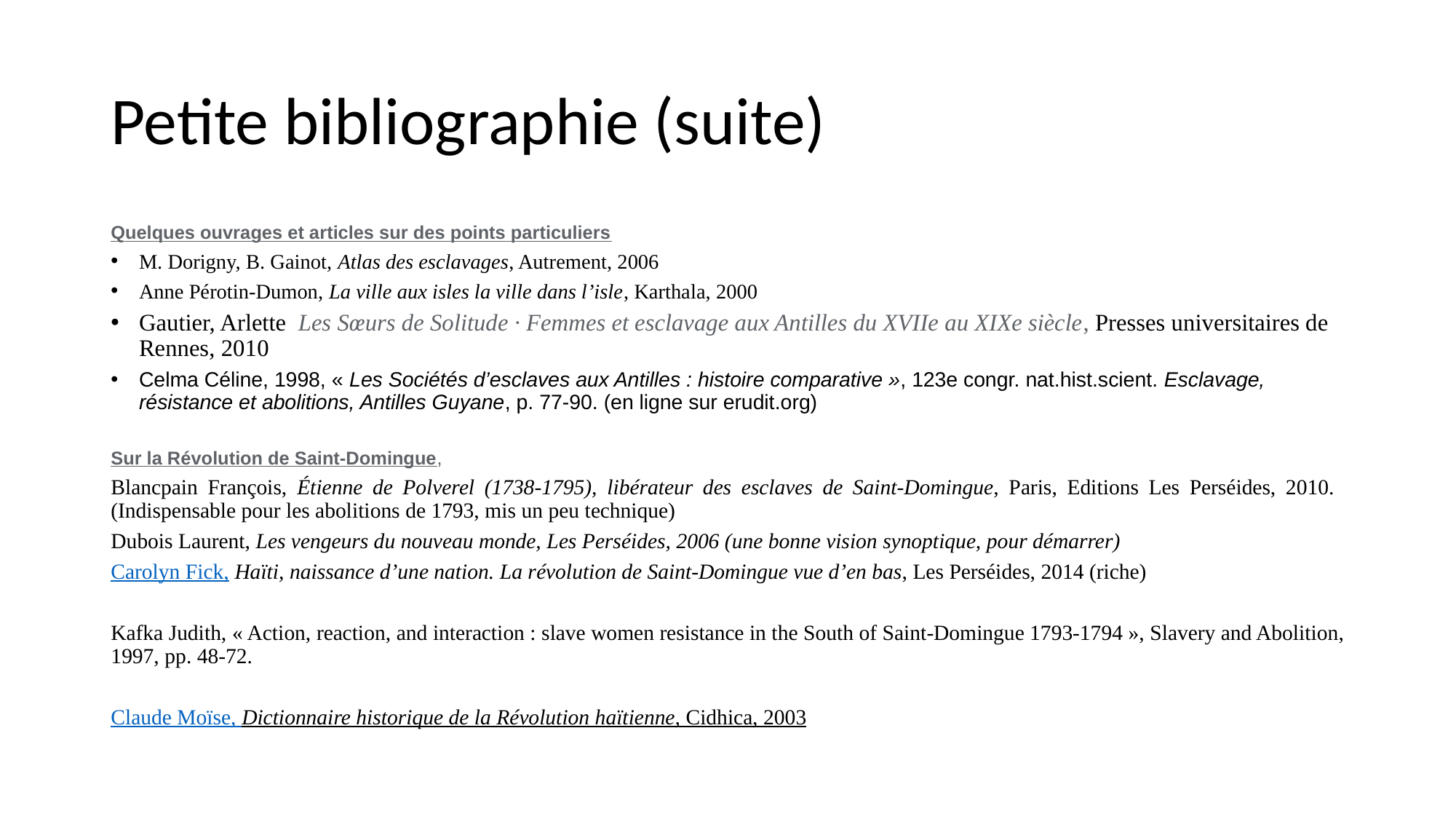

# Petite bibliographie (suite)
Quelques ouvrages et articles sur des points particuliers
M. Dorigny, B. Gainot, Atlas des esclavages, Autrement, 2006
Anne Pérotin-Dumon, La ville aux isles la ville dans l’isle, Karthala, 2000
Gautier, Arlette  Les Sœurs de Solitude · Femmes et esclavage aux Antilles du XVIIe au XIXe siècle, Presses universitaires de Rennes, 2010
Celma Céline, 1998, « Les Sociétés d’esclaves aux Antilles : histoire comparative », 123e congr. nat.hist.scient. Esclavage, résistance et abolitions, Antilles Guyane, p. 77-90. (en ligne sur erudit.org)

Sur la Révolution de Saint-Domingue,
Blancpain François, Étienne de Polverel (1738-1795), libérateur des esclaves de Saint-Domingue, Paris, Editions Les Perséides, 2010.  (Indispensable pour les abolitions de 1793, mis un peu technique)
Dubois Laurent, Les vengeurs du nouveau monde, Les Perséides, 2006 (une bonne vision synoptique, pour démarrer)
Carolyn Fick, Haïti, naissance d’une nation. La révolution de Saint-Domingue vue d’en bas, Les Perséides, 2014 (riche)

Kafka Judith, « Action, reaction, and interaction : slave women resistance in the South of Saint-Domingue 1793-1794 », Slavery and Abolition, 1997, pp. 48-72.

Claude Moïse, Dictionnaire historique de la Révolution haïtienne, Cidhica, 2003